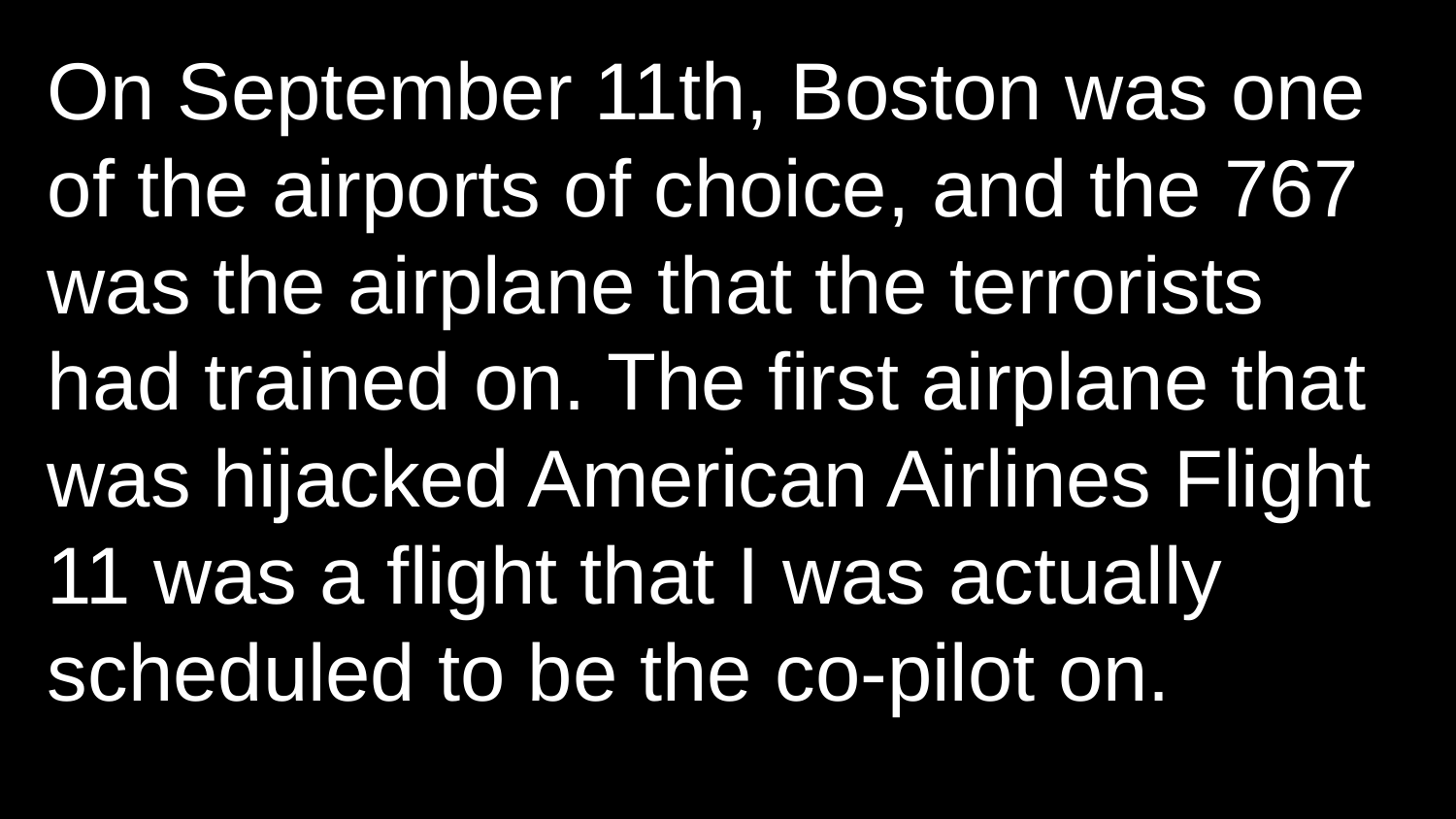

On September 11th, Boston was one of the airports of choice, and the 767 was the airplane that the terrorists had trained on. The first airplane that was hijacked American Airlines Flight 11 was a flight that I was actually scheduled to be the co-pilot on.